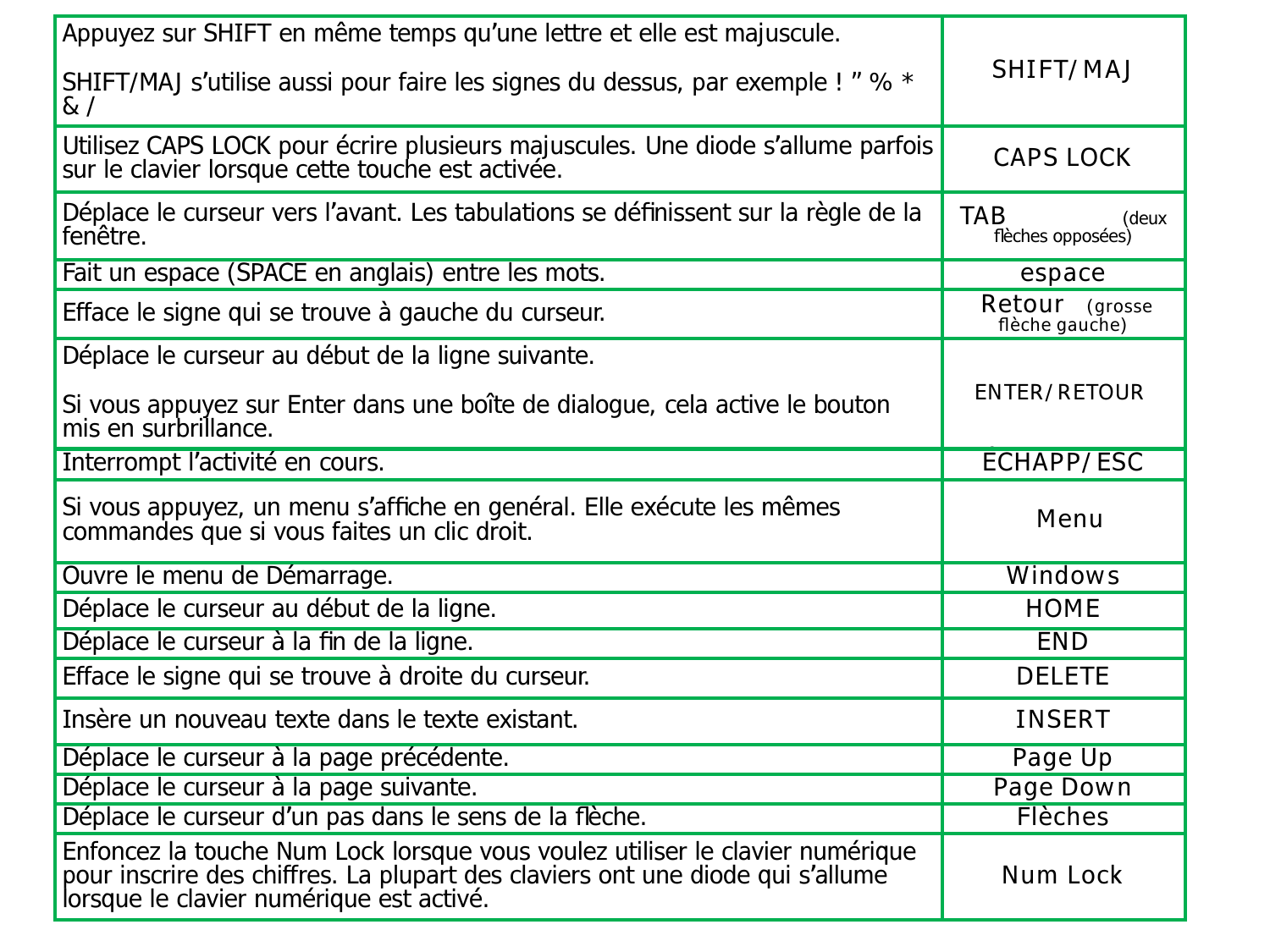

| Appuyez sur SHIFT en même temps qu’une lettre et elle est majuscule. SHIFT/MAJ s’utilise aussi pour faire les signes du dessus, par exemple ! ” % \* & / | SHIFT/MAJ |
| --- | --- |
| Utilisez CAPS LOCK pour écrire plusieurs majuscules. Une diode s’allume parfois sur le clavier lorsque cette touche est activée. | CAPS LOCK |
| Déplace le curseur vers l’avant. Les tabulations se définissent sur la règle de la fenêtre. | TAB (deux flèches opposées) |
| Fait un espace (SPACE en anglais) entre les mots. | espace |
| Efface le signe qui se trouve à gauche du curseur. | Retour (grosse flèche gauche) |
| Déplace le curseur au début de la ligne suivante. Si vous appuyez sur Enter dans une boîte de dialogue, cela active le bouton mis en surbrillance. | ENTER/RETOUR |
| Interrompt l’activité en cours. | ÉCHAPP/ESC |
| Si vous appuyez, un menu s’affiche en genéral. Elle exécute les mêmes commandes que si vous faites un clic droit. | Menu |
| Ouvre le menu de Démarrage. | Windows |
| Déplace le curseur au début de la ligne. | HOME |
| Déplace le curseur à la fin de la ligne. | END |
| Efface le signe qui se trouve à droite du curseur. | DELETE |
| Insère un nouveau texte dans le texte existant. | INSERT |
| Déplace le curseur à la page précédente. | Page Up |
| Déplace le curseur à la page suivante. | Page Down |
| Déplace le curseur d’un pas dans le sens de la flèche. | Flèches |
| Enfoncez la touche Num Lock lorsque vous voulez utiliser le clavier numérique pour inscrire des chiffres. La plupart des claviers ont une diode qui s’allume lorsque le clavier numérique est activé. | Num Lock |